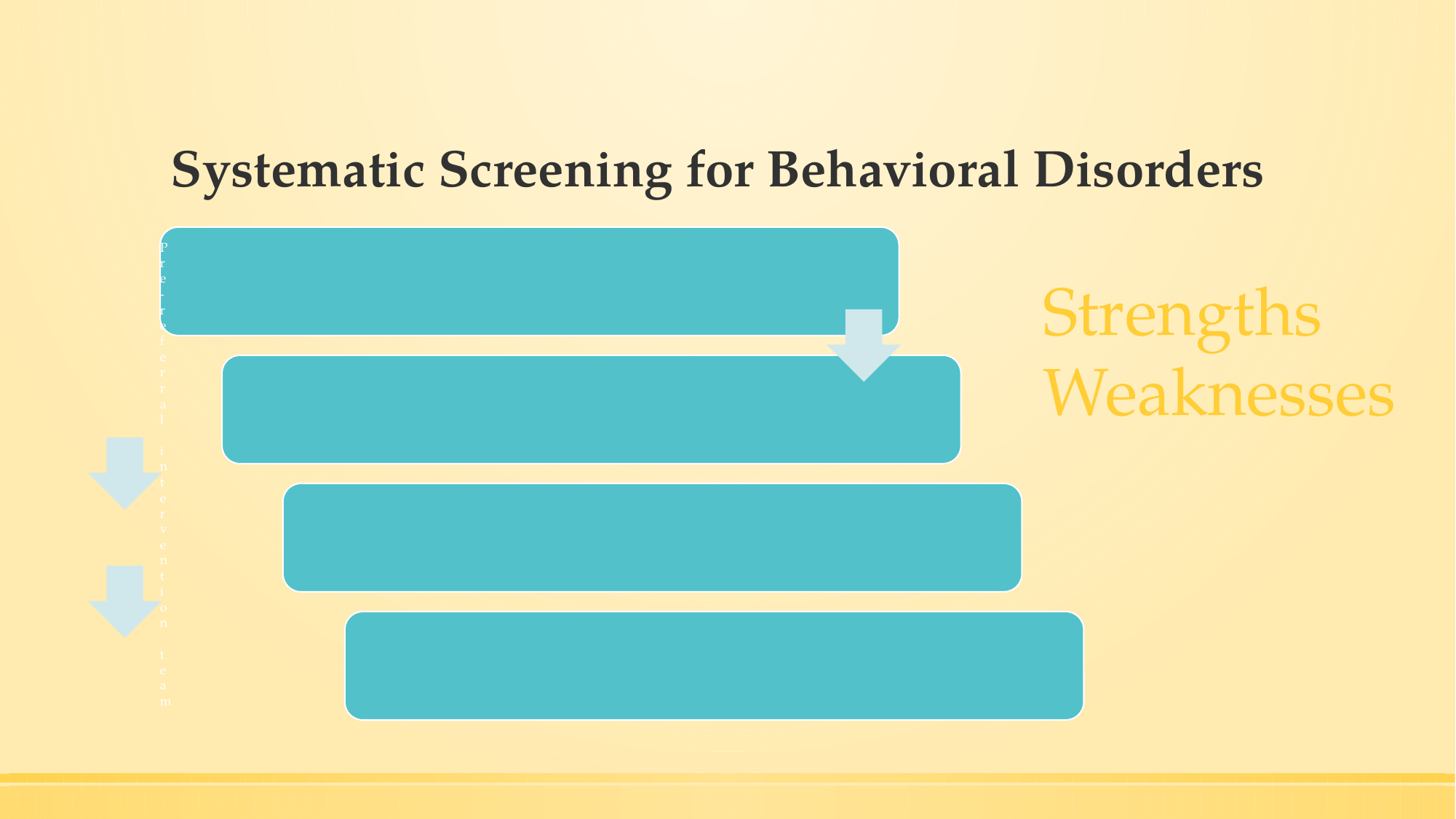

# Systematic Screening for Behavioral Disorders
Pre-referral intervention team
Strengths
Weaknesses